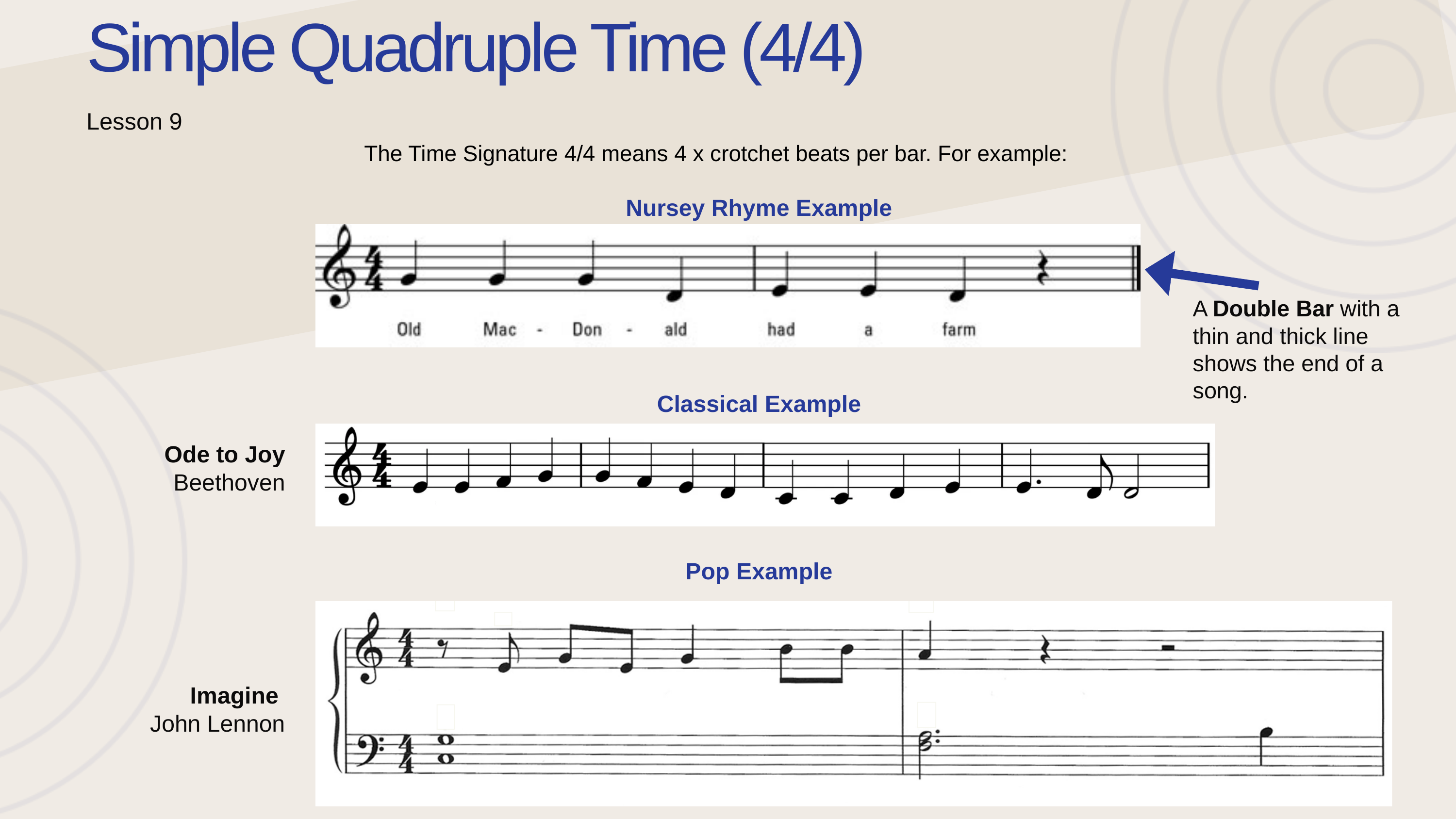

Simple Quadruple Time (4/4)
Lesson 9
The Time Signature 4/4 means 4 x crotchet beats per bar. For example:
Nursey Rhyme Example

A Double Bar with a thin and thick line shows the end of a song.

Classical Example

Ode to Joy
Beethoven
Pop Example

Imagine
John Lennon